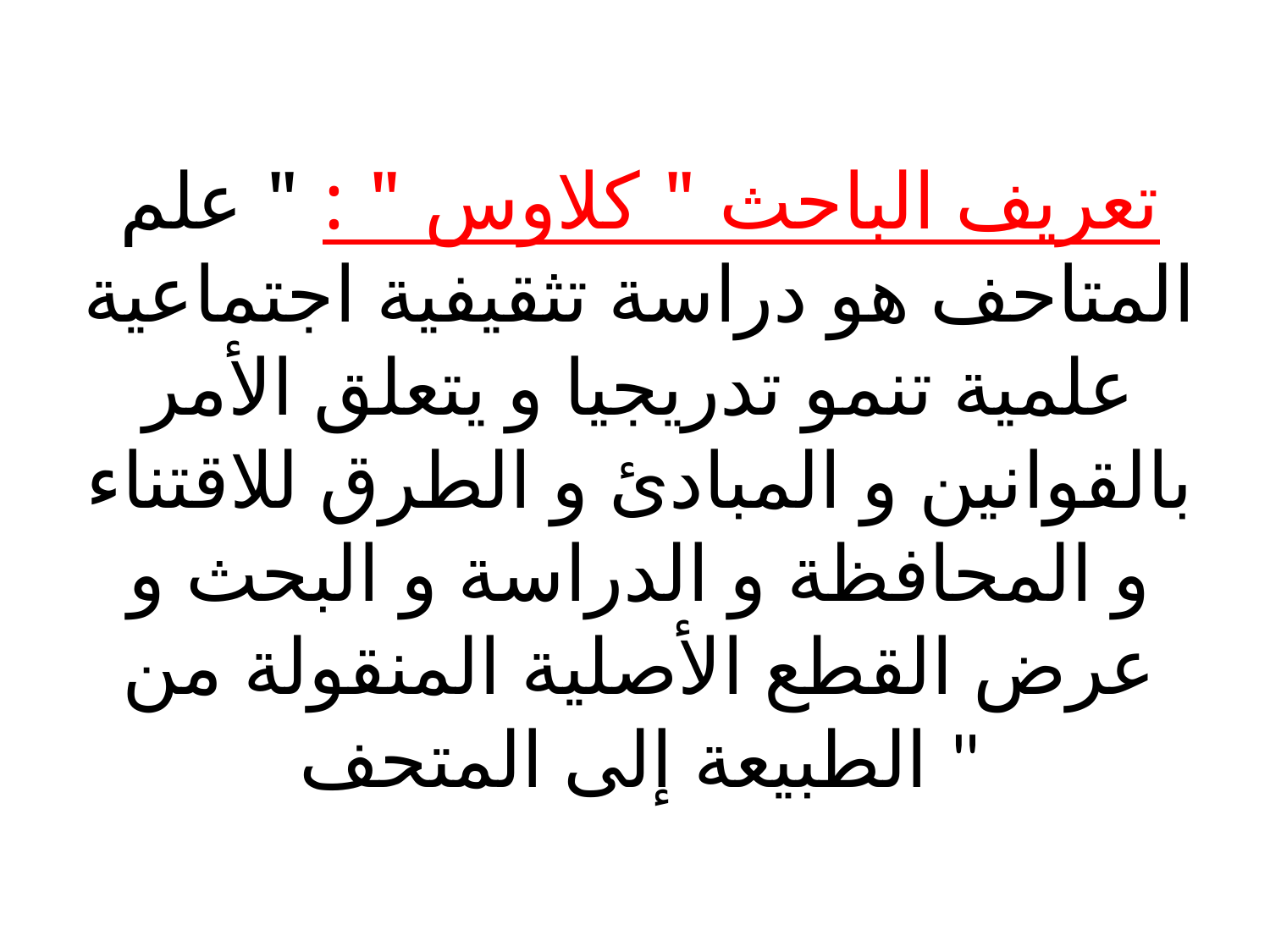

# تعريف الباحث " كلاوس " : " علم المتاحف هو دراسة تثقيفية اجتماعية علمية تنمو تدريجيا و يتعلق الأمر بالقوانين و المبادئ و الطرق للاقتناء و المحافظة و الدراسة و البحث و عرض القطع الأصلية المنقولة من الطبيعة إلى المتحف "